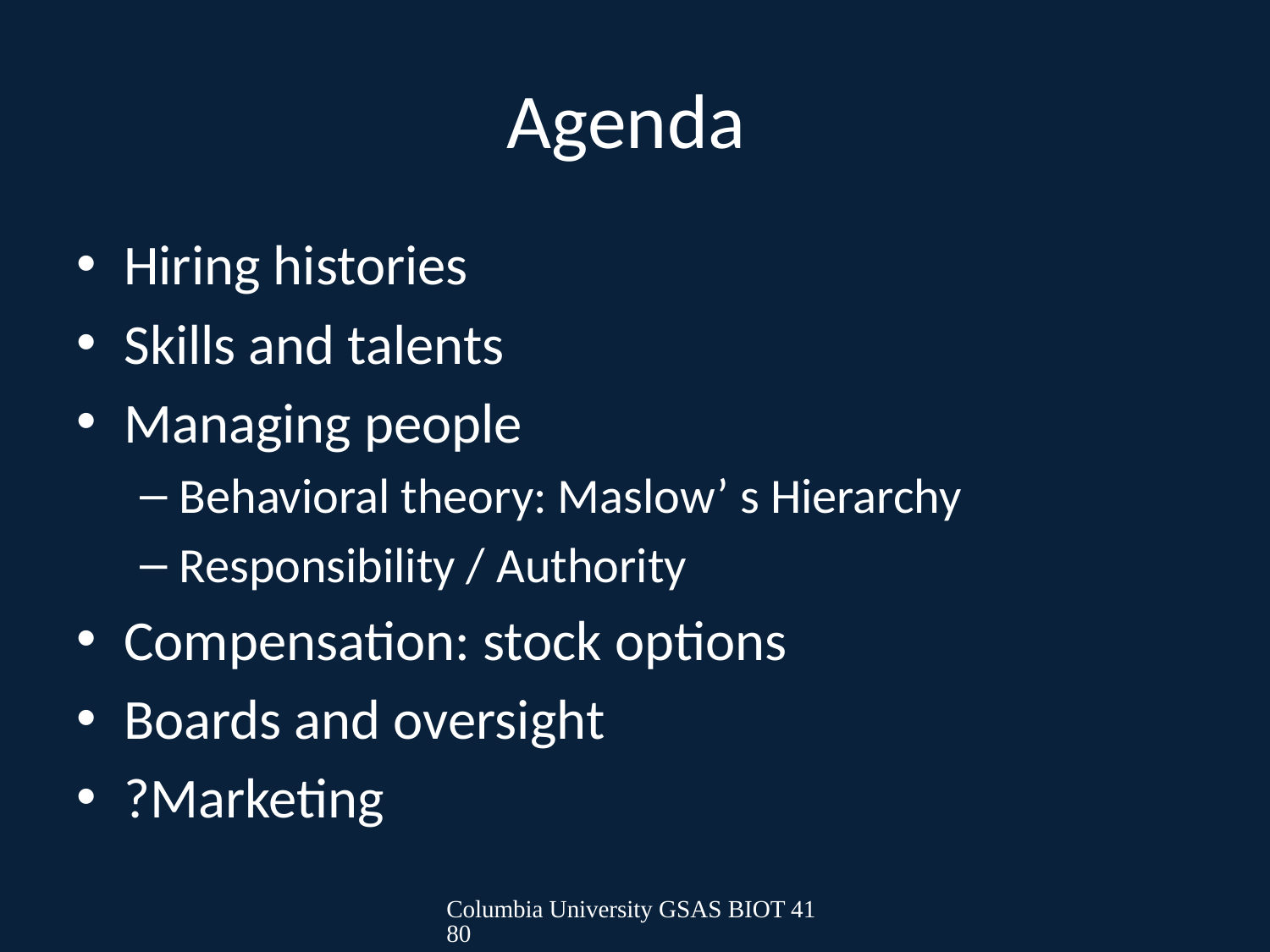

# Agenda
Hiring histories
Skills and talents
Managing people
Behavioral theory: Maslow’ s Hierarchy
Responsibility / Authority
Compensation: stock options
Boards and oversight
?Marketing
Columbia University GSAS BIOT 4180